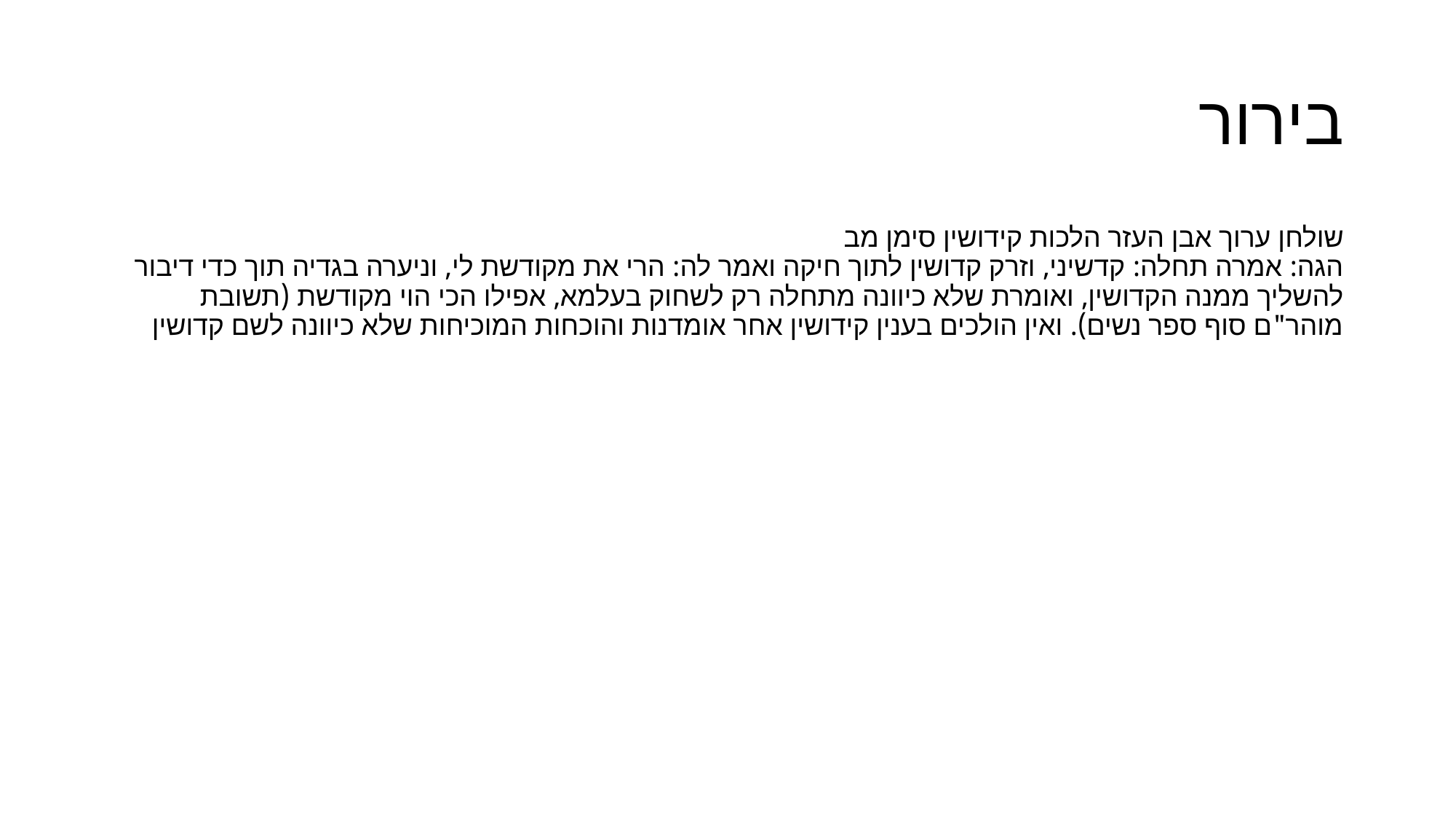

# בירור
שולחן ערוך אבן העזר הלכות קידושין סימן מב
הגה: אמרה תחלה: קדשיני, וזרק קדושין לתוך חיקה ואמר לה: הרי את מקודשת לי, וניערה בגדיה תוך כדי דיבור להשליך ממנה הקדושין, ואומרת שלא כיוונה מתחלה רק לשחוק בעלמא, אפילו הכי הוי מקודשת (תשובת מוהר"ם סוף ספר נשים). ואין הולכים בענין קידושין אחר אומדנות והוכחות המוכיחות שלא כיוונה לשם קדושין